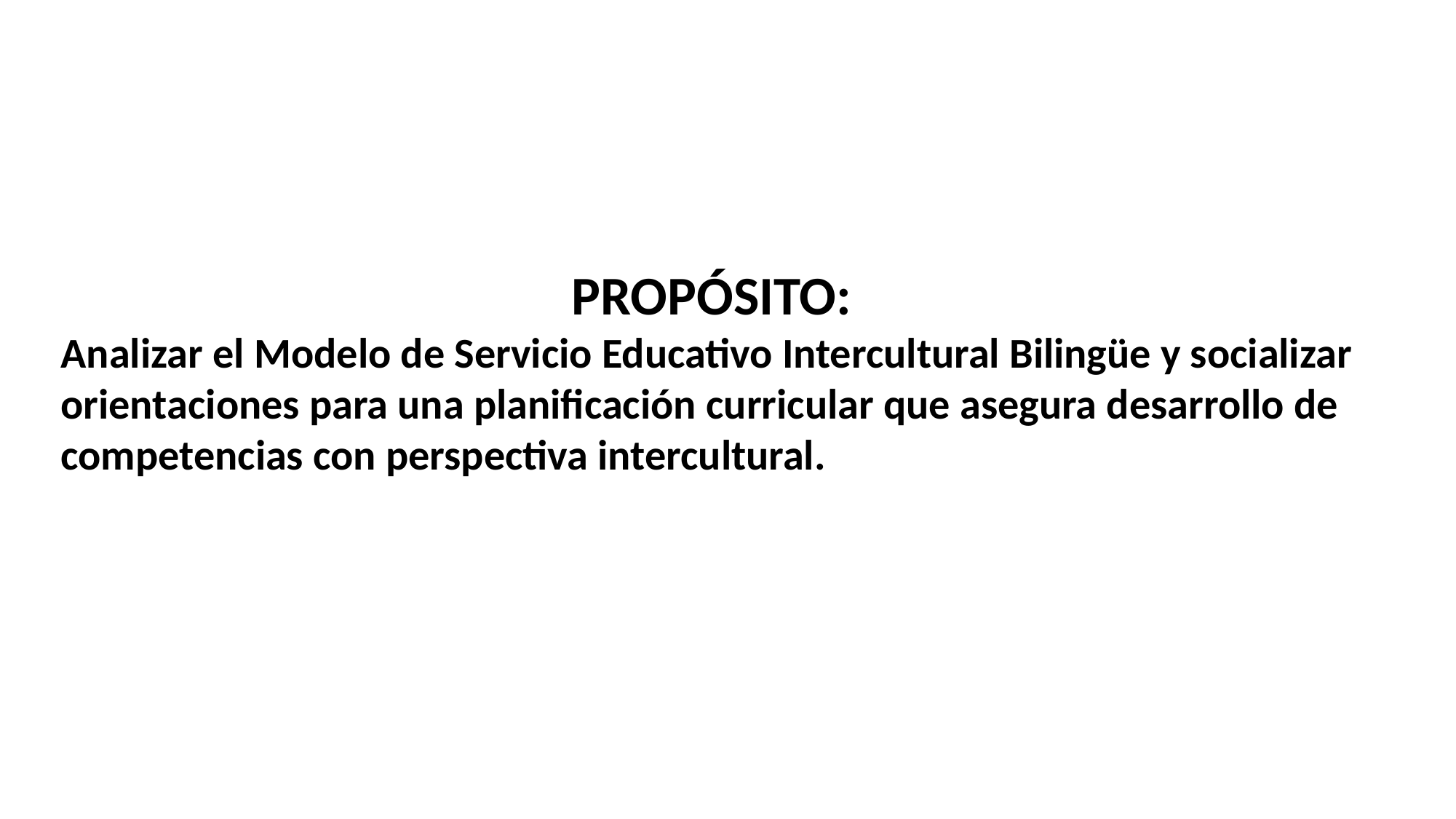

PROPÓSITO:
Analizar el Modelo de Servicio Educativo Intercultural Bilingüe y socializar orientaciones para una planificación curricular que asegura desarrollo de competencias con perspectiva intercultural.